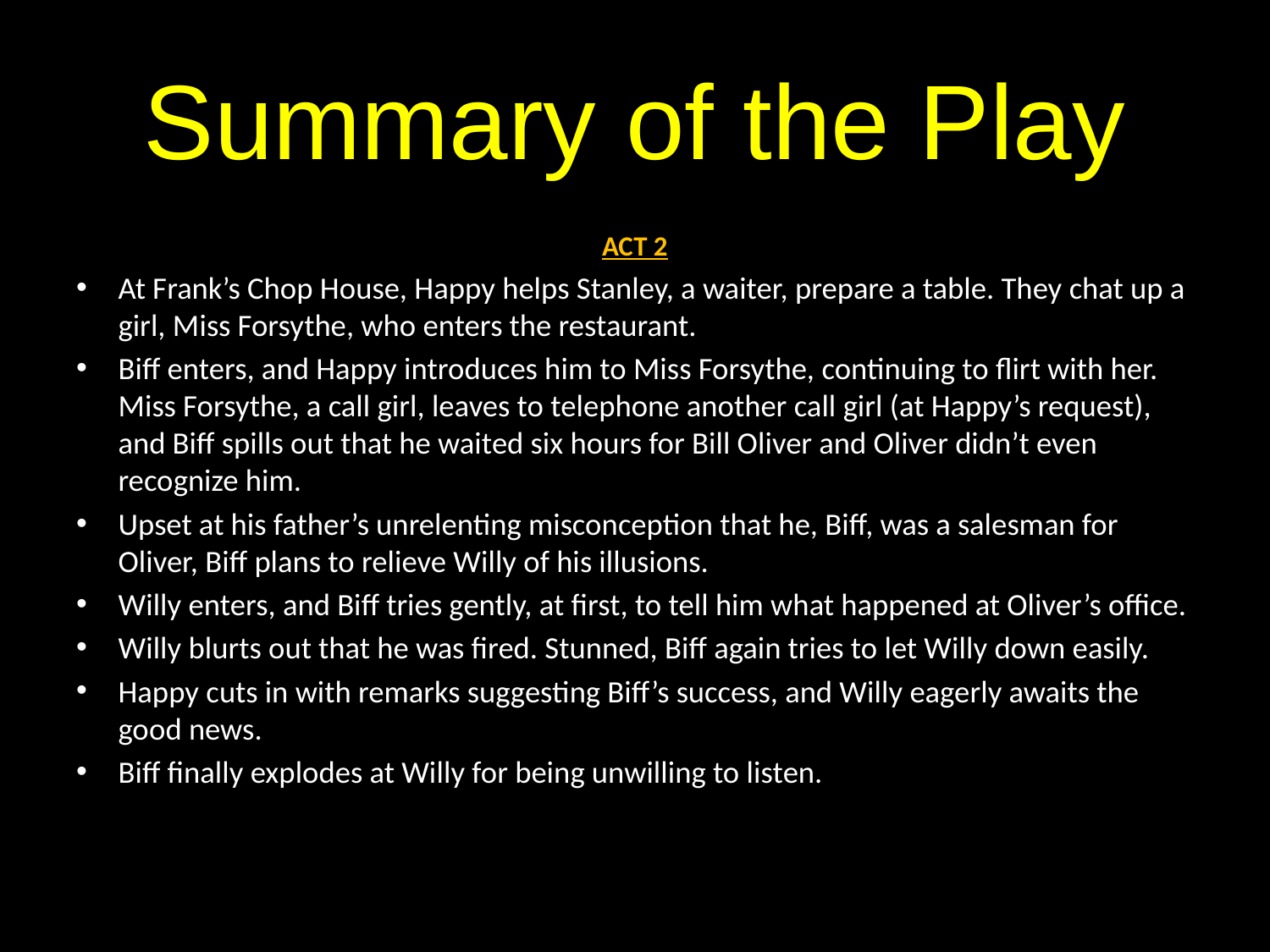

# Summary of the Play
ACT 2
At Frank’s Chop House, Happy helps Stanley, a waiter, prepare a table. They chat up a girl, Miss Forsythe, who enters the restaurant.
Biff enters, and Happy introduces him to Miss Forsythe, continuing to flirt with her. Miss Forsythe, a call girl, leaves to telephone another call girl (at Happy’s request), and Biff spills out that he waited six hours for Bill Oliver and Oliver didn’t even recognize him.
Upset at his father’s unrelenting misconception that he, Biff, was a salesman for Oliver, Biff plans to relieve Willy of his illusions.
Willy enters, and Biff tries gently, at first, to tell him what happened at Oliver’s office.
Willy blurts out that he was fired. Stunned, Biff again tries to let Willy down easily.
Happy cuts in with remarks suggesting Biff’s success, and Willy eagerly awaits the good news.
Biff finally explodes at Willy for being unwilling to listen.